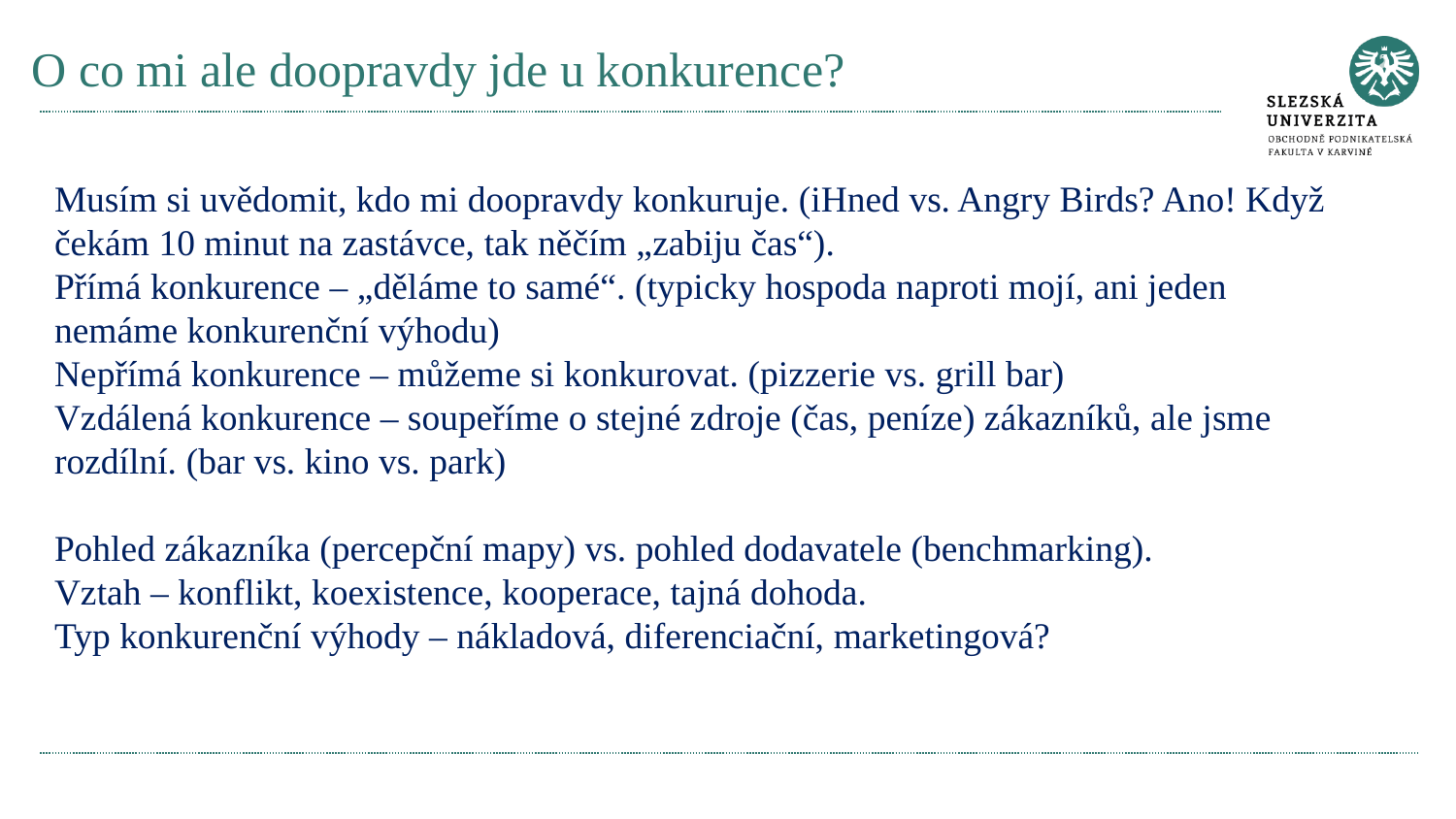

# O co mi ale doopravdy jde u konkurence?
Musím si uvědomit, kdo mi doopravdy konkuruje. (iHned vs. Angry Birds? Ano! Když čekám 10 minut na zastávce, tak něčím „zabiju čas“).
Přímá konkurence – „děláme to samé“. (typicky hospoda naproti mojí, ani jeden nemáme konkurenční výhodu)
Nepřímá konkurence – můžeme si konkurovat. (pizzerie vs. grill bar)
Vzdálená konkurence – soupeříme o stejné zdroje (čas, peníze) zákazníků, ale jsme rozdílní. (bar vs. kino vs. park)

Pohled zákazníka (percepční mapy) vs. pohled dodavatele (benchmarking).
Vztah – konflikt, koexistence, kooperace, tajná dohoda.
Typ konkurenční výhody – nákladová, diferenciační, marketingová?